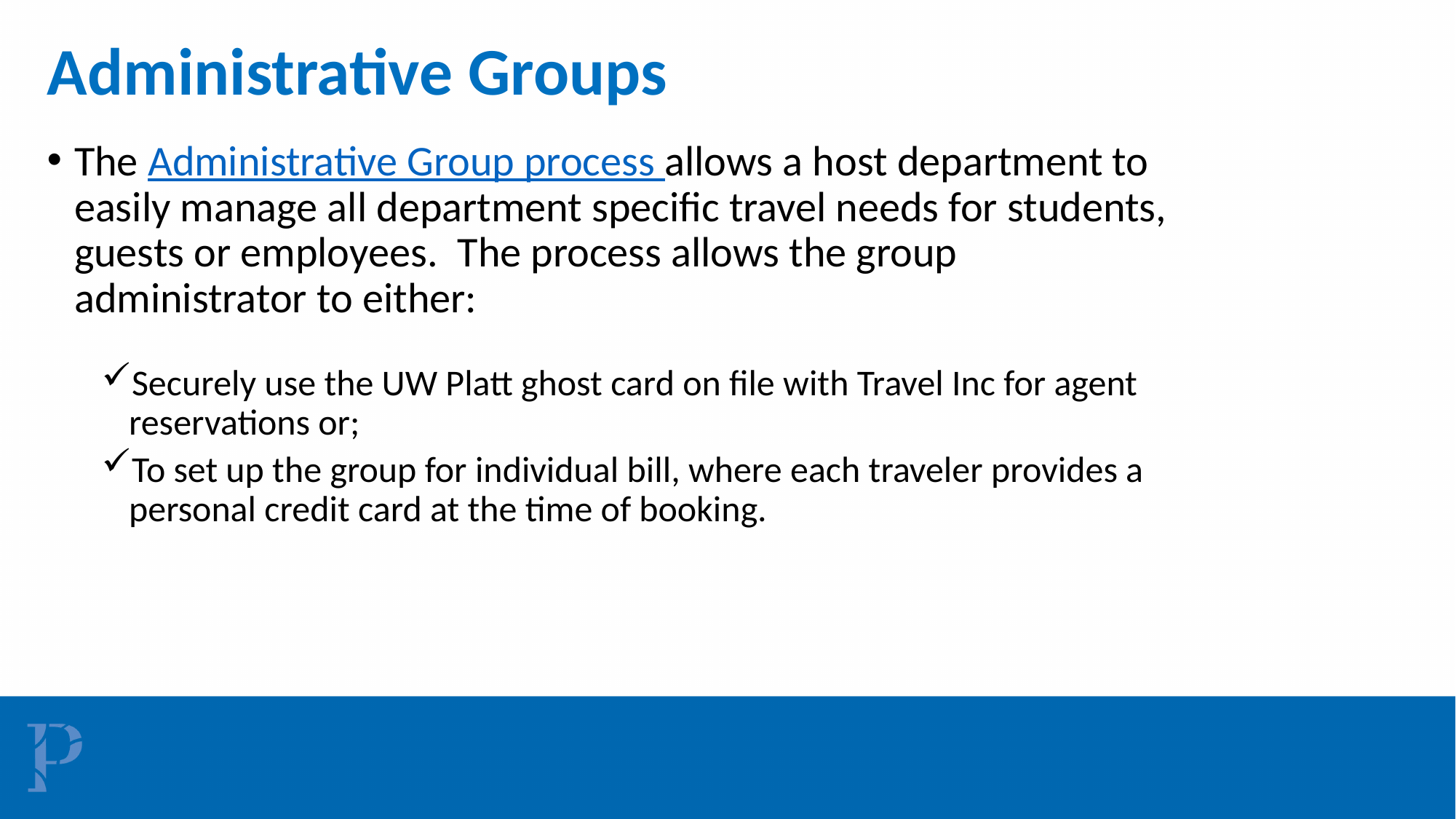

# Administrative Groups
The Administrative Group process allows a host department to easily manage all department specific travel needs for students, guests or employees.  The process allows the group administrator to either:

Securely use the UW Platt ghost card on file with Travel Inc for agent reservations or;
To set up the group for individual bill, where each traveler provides a personal credit card at the time of booking.